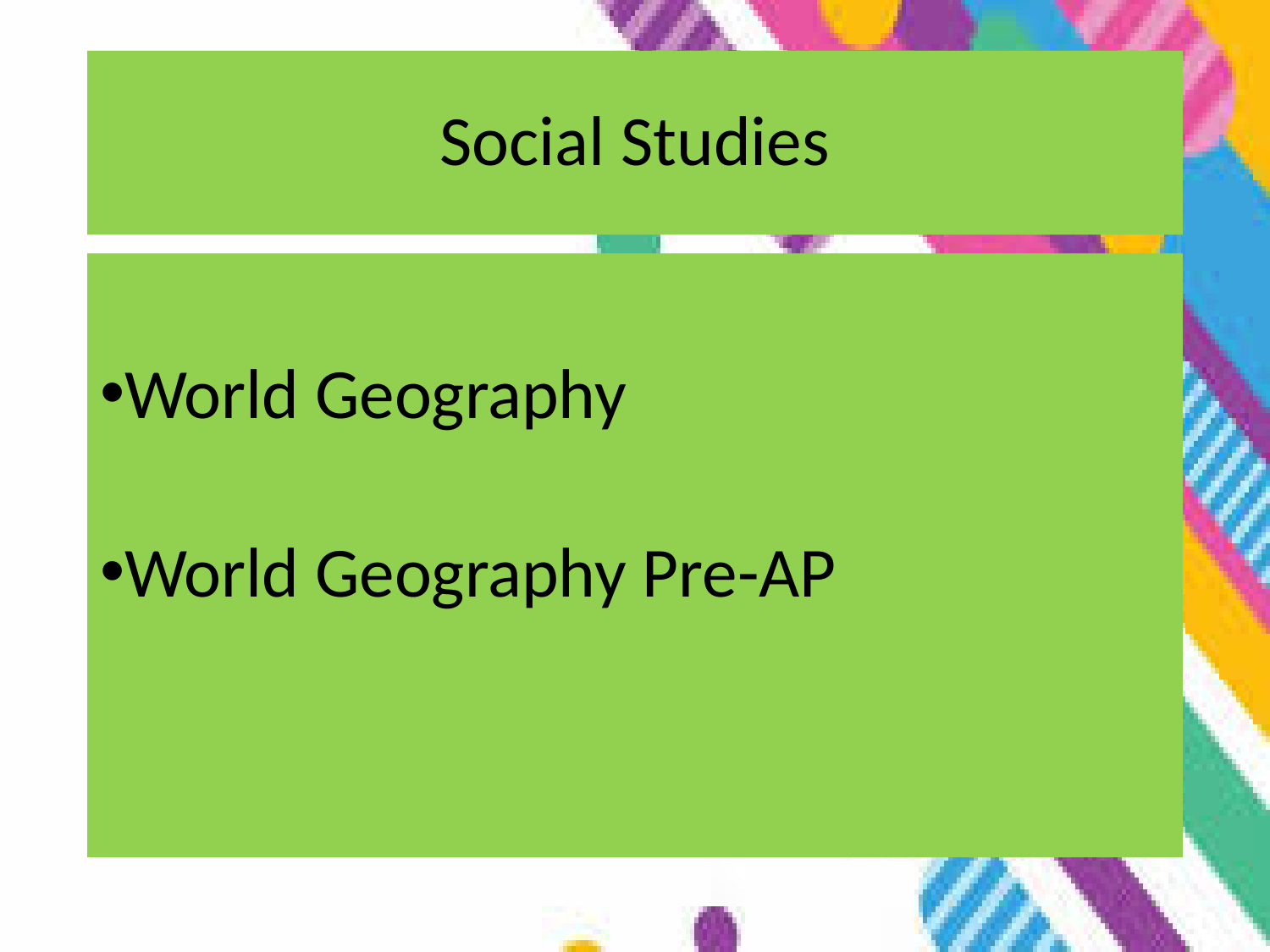

# Social Studies

World Geography

World Geography Pre-AP